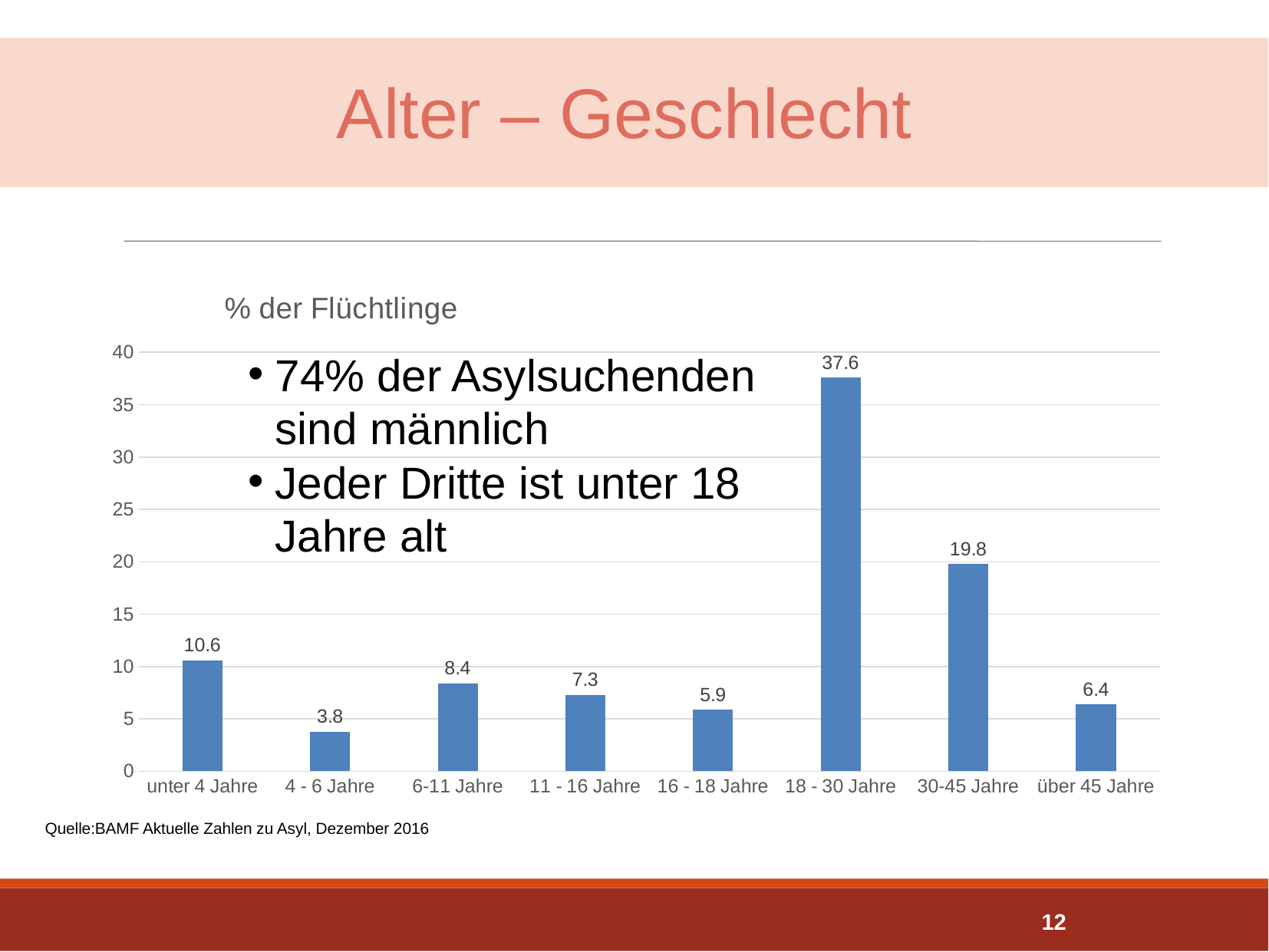

Alter – Geschlecht

### Chart:

| Category | % der Flüchtlinge |
|---|---|
| unter 4 Jahre | 10.6 |
| 4 - 6 Jahre | 3.8 |
| 6-11 Jahre | 8.4 |
| 11 - 16 Jahre | 7.3 |
| 16 - 18 Jahre | 5.9 |
| 18 - 30 Jahre | 37.6 |
| 30-45 Jahre | 19.8 |
| über 45 Jahre | 6.4 |
74% der Asylsuchenden sind männlich
Jeder Dritte ist unter 18 Jahre alt

Quelle:BAMF Aktuelle Zahlen zu Asyl, Dezember 2016
12